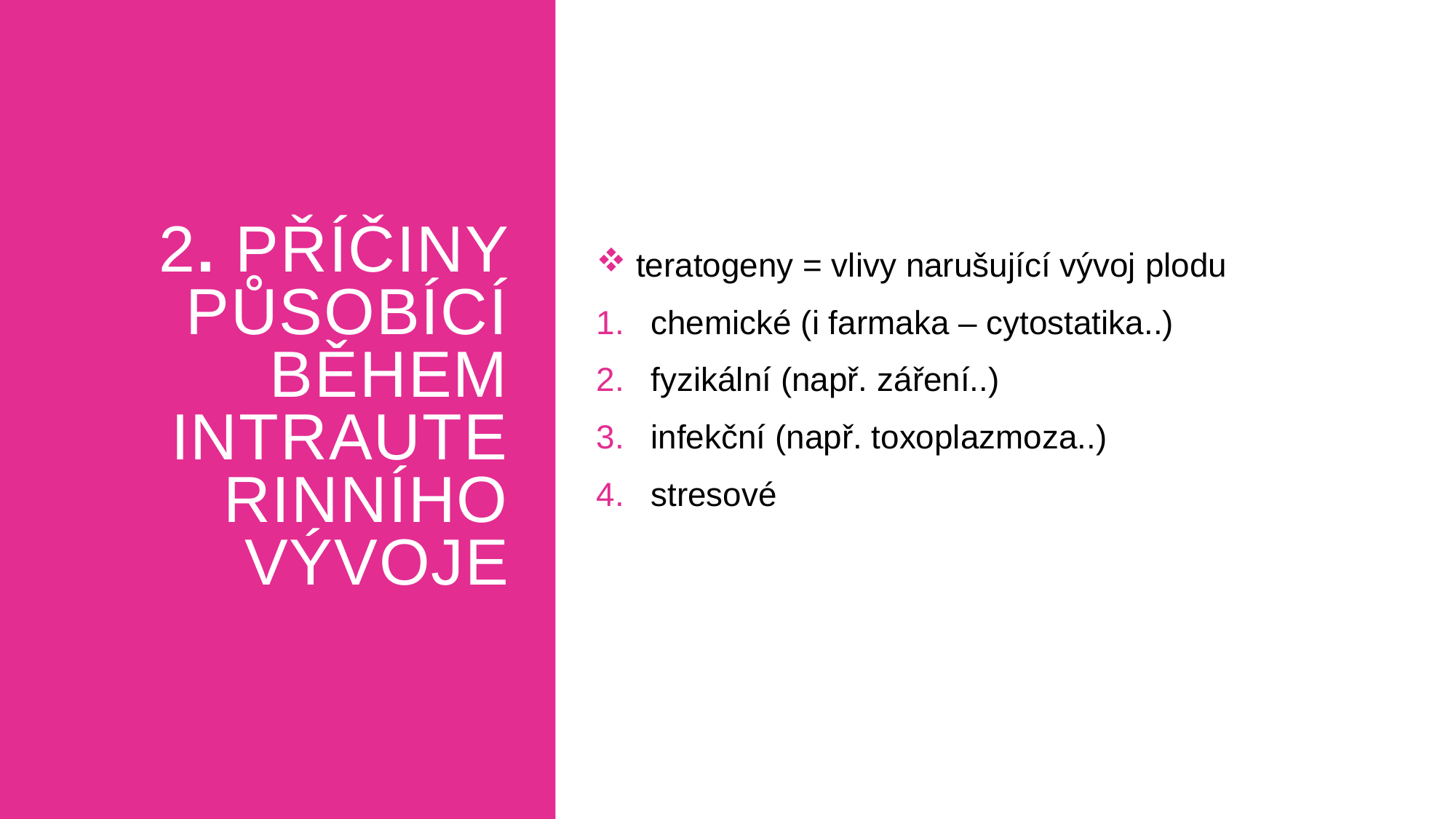

# 2. Příčiny působící během intrauterinního vývoje
 teratogeny = vlivy narušující vývoj plodu
chemické (i farmaka – cytostatika..)
fyzikální (např. záření..)
infekční (např. toxoplazmoza..)
stresové